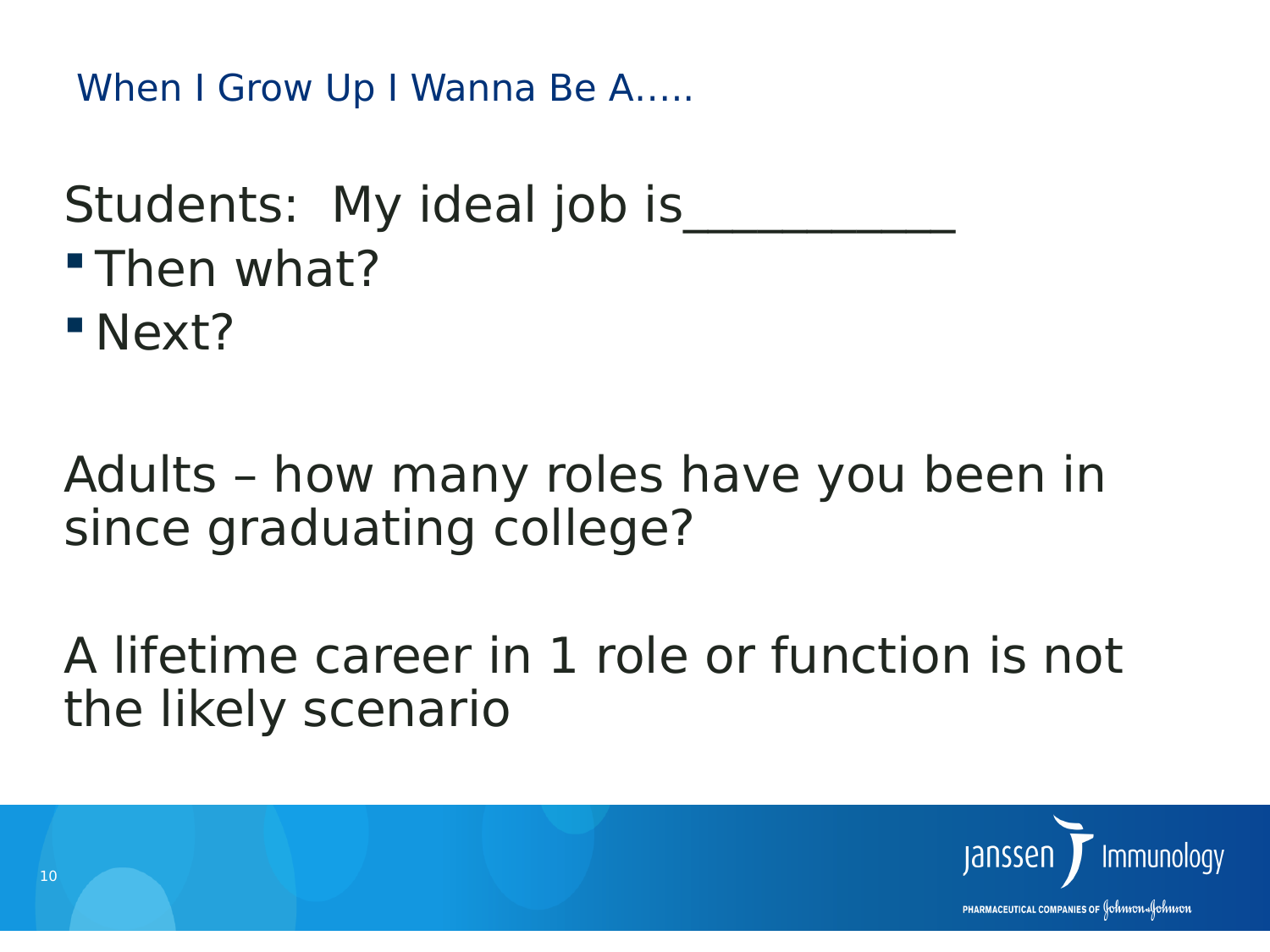

# When I Grow Up I Wanna Be A…..
Students:  My ideal job is___________
Then what?
Next?

Adults – how many roles have you been in since graduating college?

A lifetime career in 1 role or function is not the likely scenario